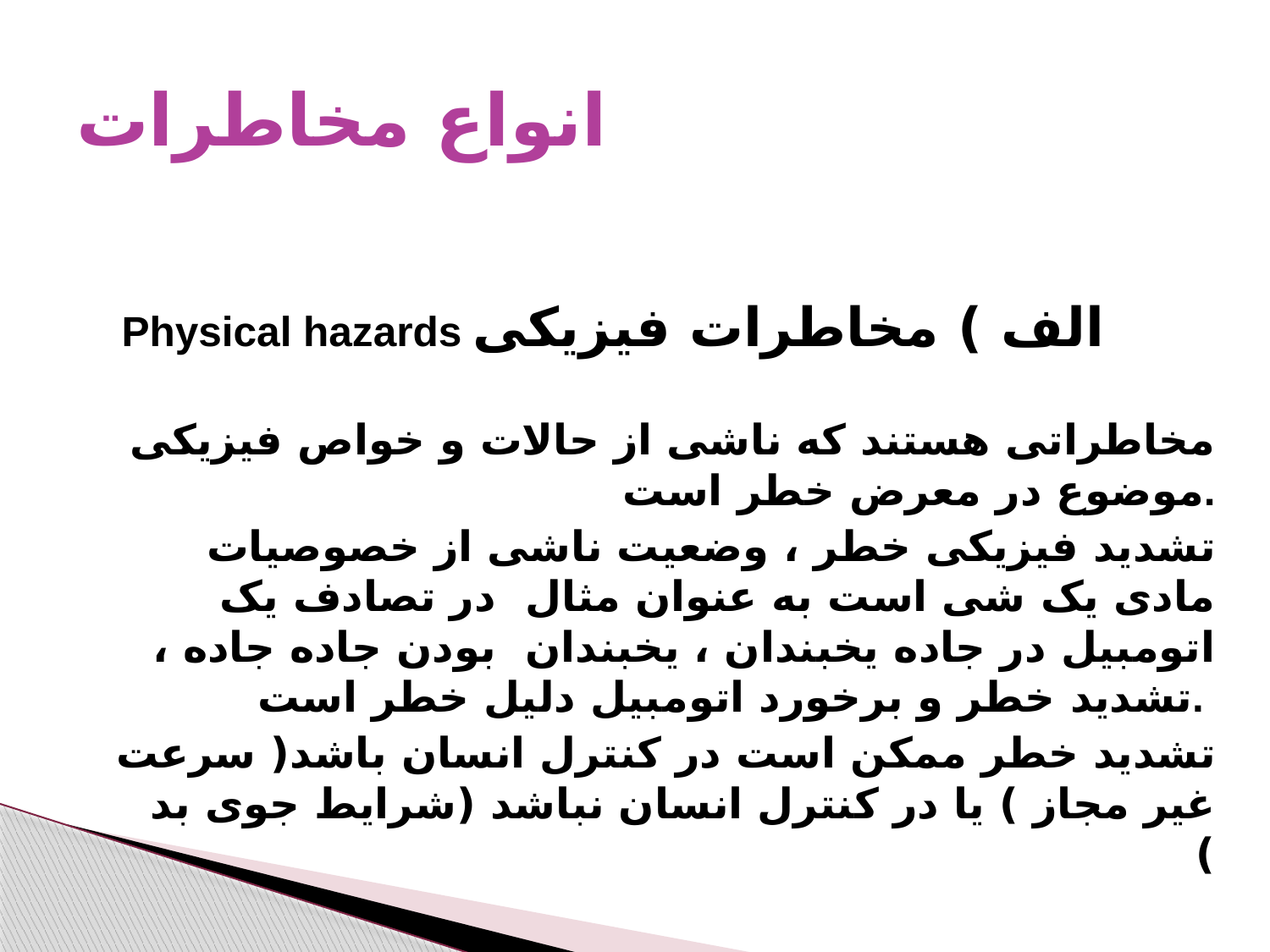

# انواع مخاطرات
Physical hazards الف ) مخاطرات فیزیکی
مخاطراتی هستند که ناشی از حالات و خواص فیزیکی موضوع در معرض خطر است.
تشدید فیزیکی خطر ، وضعیت ناشی از خصوصیات مادی یک شی است به عنوان مثال  در تصادف یک اتومبیل در جاده یخبندان ، یخبندان  بودن جاده جاده ، تشدید خطر و برخورد اتومبیل دلیل خطر است.
تشدید خطر ممکن است در کنترل انسان باشد( سرعت غیر مجاز ) یا در کنترل انسان نباشد (شرایط جوی بد )